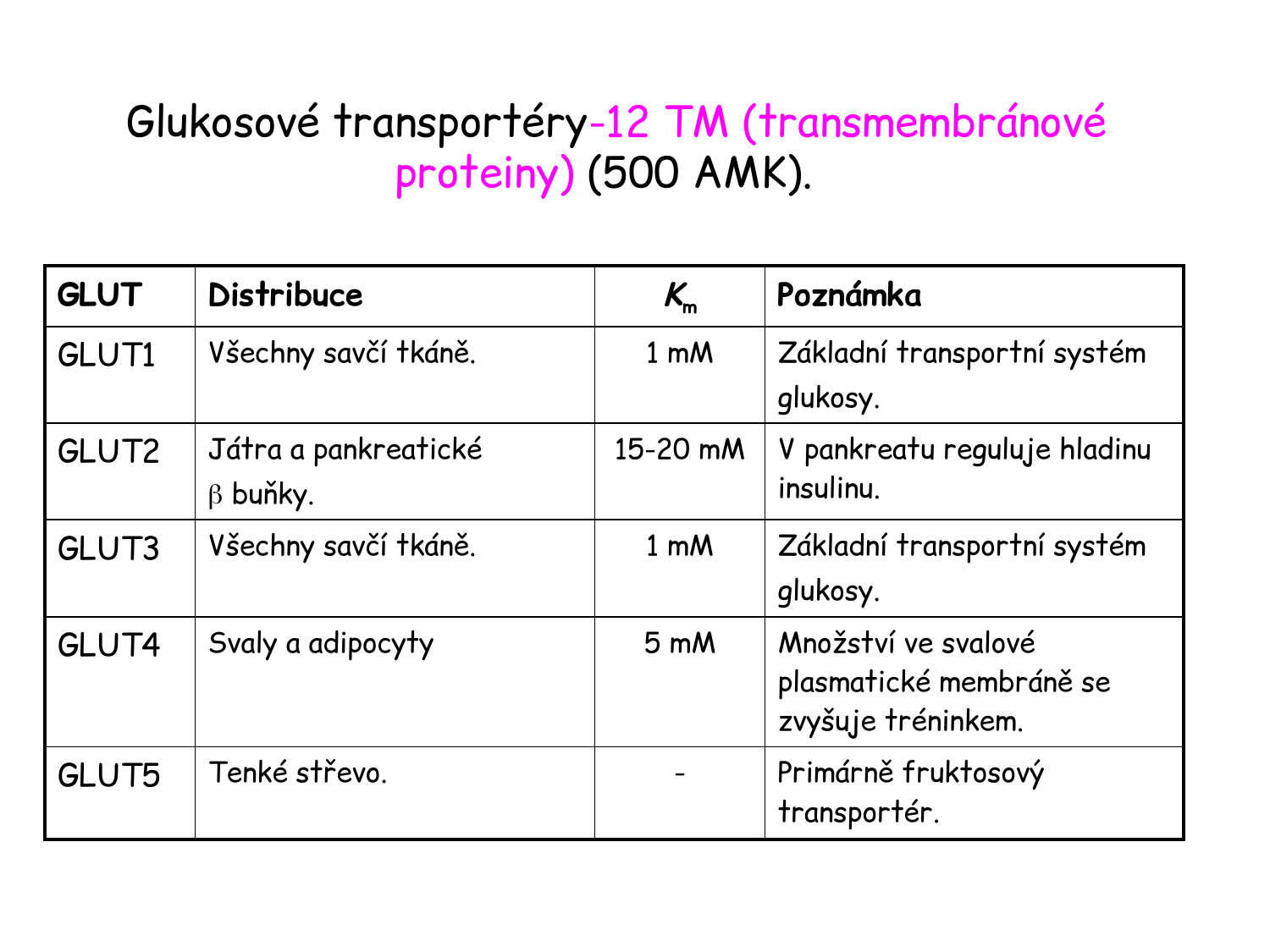

# Glukosové transportéry-12 TM (transmembránové proteiny) (500 AMK).
| GLUT | Distribuce | Km | Poznámka |
| --- | --- | --- | --- |
| GLUT1 | Všechny savčí tkáně. | 1 mM | Základní transportní systém glukosy. |
| GLUT2 | Játra a pankreatické β buňky. | 15-20 mM | V pankreatu reguluje hladinu insulinu. |
| GLUT3 | Všechny savčí tkáně. | 1 mM | Základní transportní systém glukosy. |
| GLUT4 | Svaly a adipocyty | 5 mM | Množství ve svalové plasmatické membráně se zvyšuje tréninkem. |
| GLUT5 | Tenké střevo. | - | Primárně fruktosový transportér. |